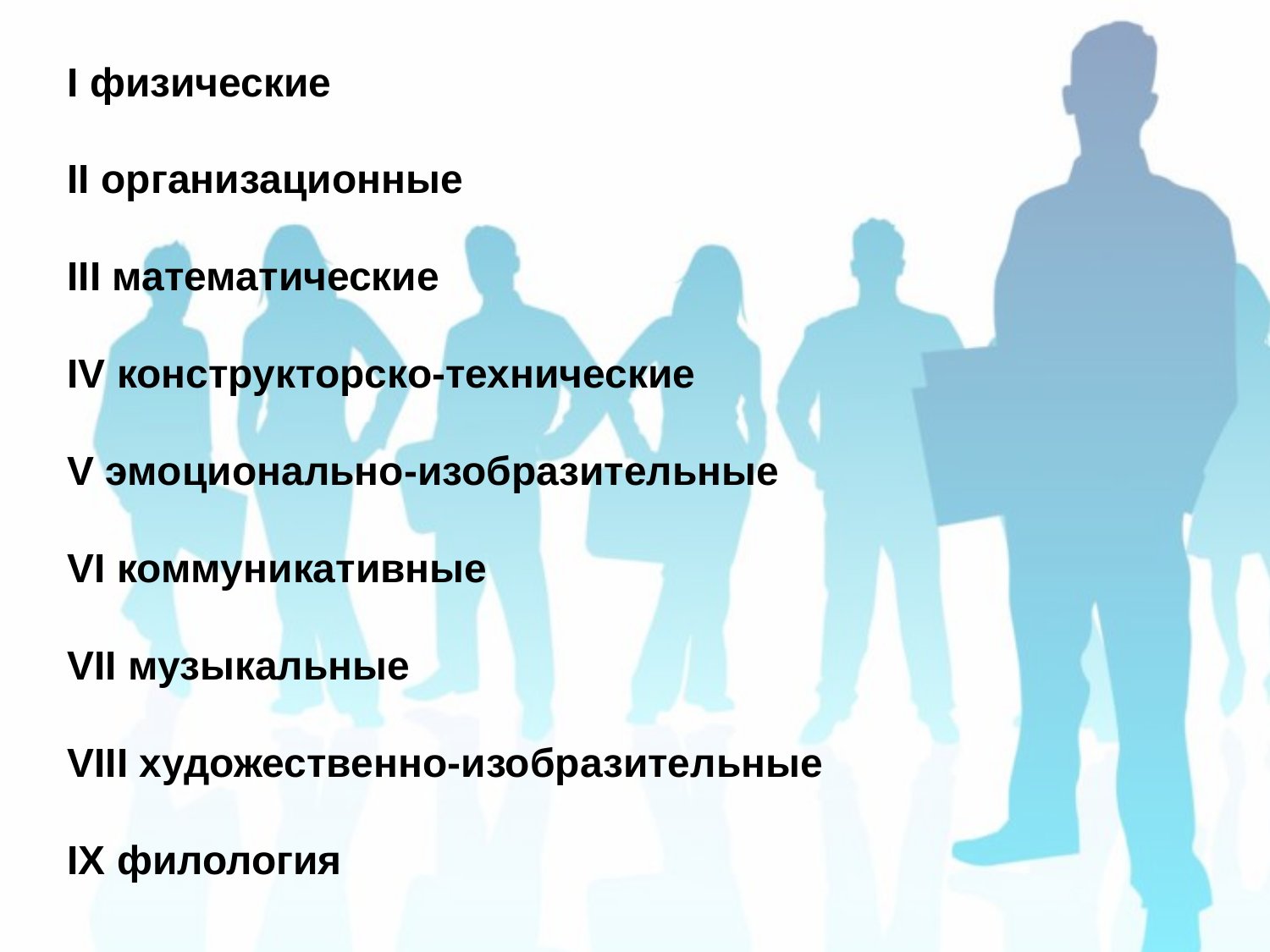

I физические

II организационные

III математические

IV конструкторско-технические

V эмоционально-изобразительные

VI коммуникативные

VII музыкальные

VIII художественно-изобразительные

IX филология